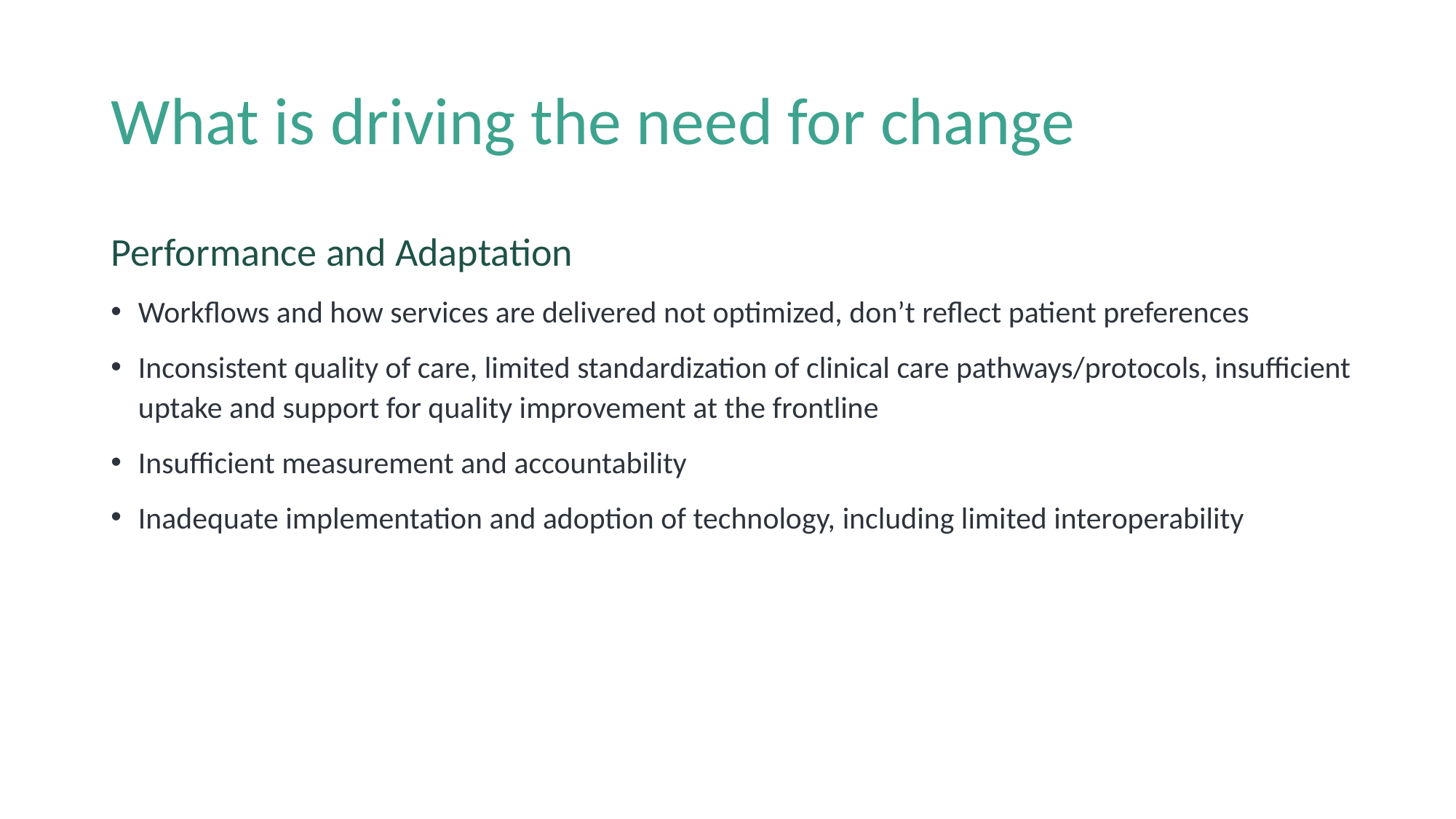

What is driving the need for change
Performance and Adaptation
Workflows and how services are delivered not optimized, don’t reflect patient preferences
Inconsistent quality of care, limited standardization of clinical care pathways/protocols, insufficient uptake and support for quality improvement at the frontline
Insufficient measurement and accountability
Inadequate implementation and adoption of technology, including limited interoperability